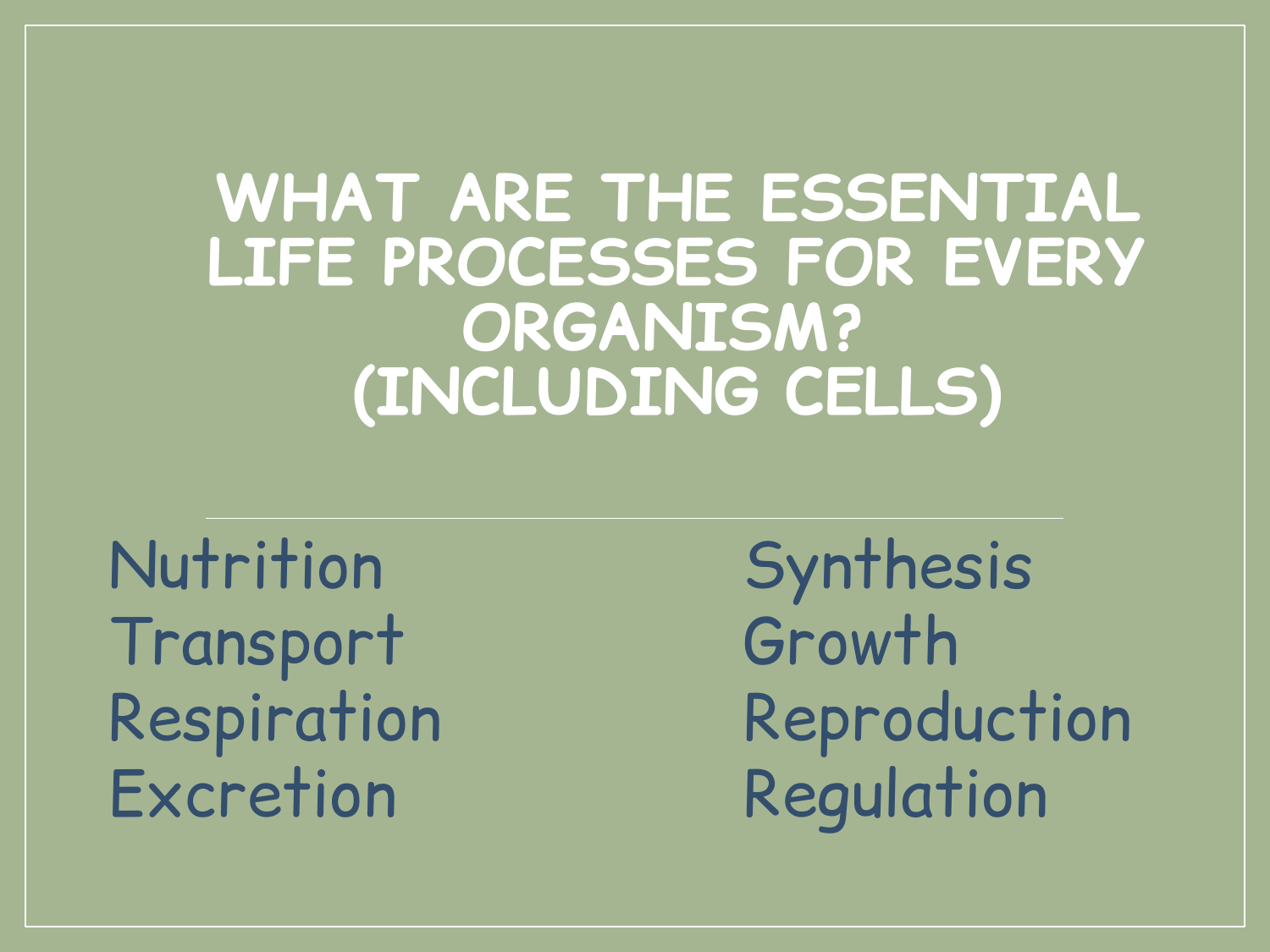

# What are the essential life processes for every organism? (including cells)
Nutrition			Synthesis
Transport			Growth
Respiration			Reproduction
Excretion			Regulation